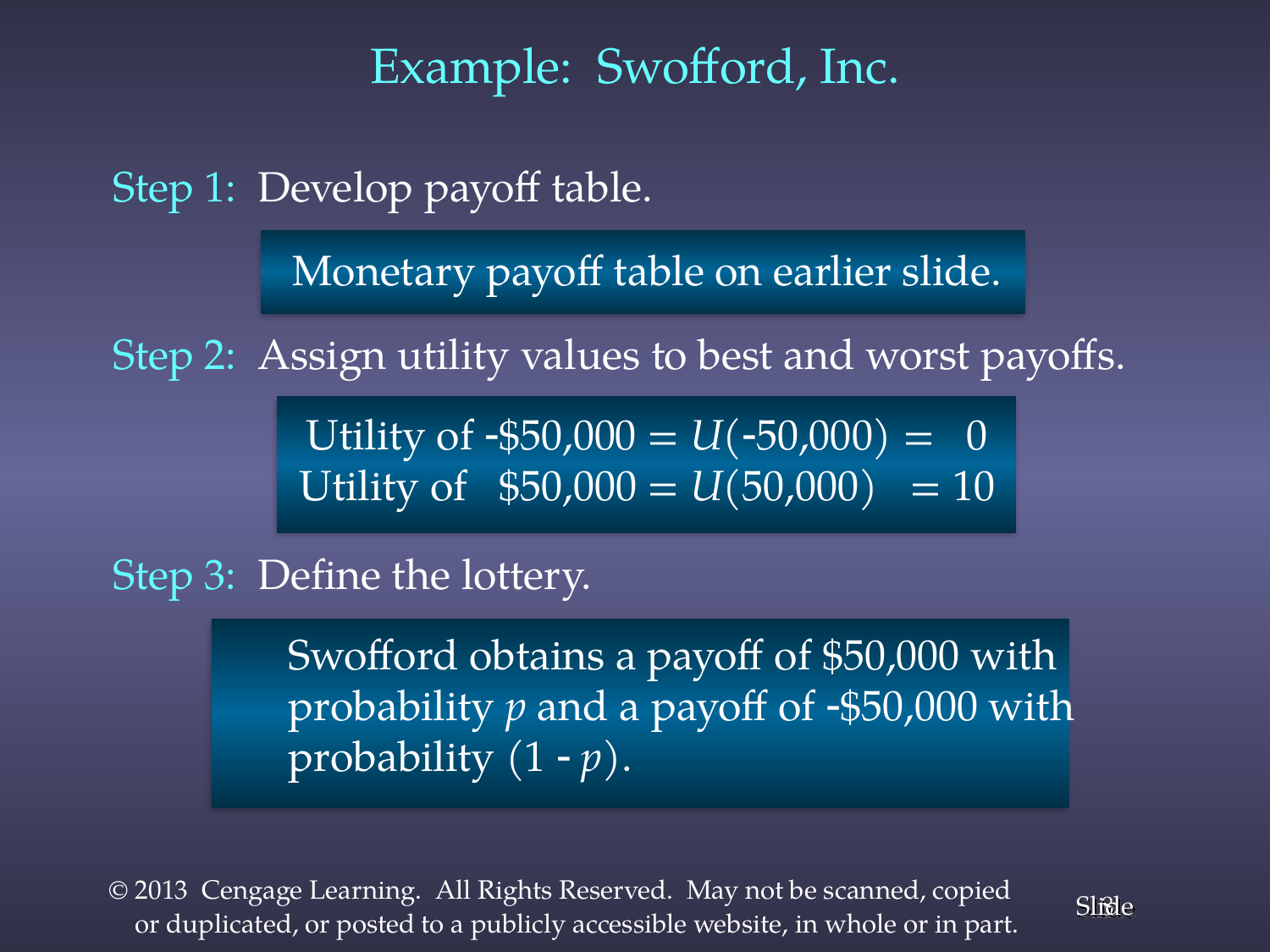

Example:  Swofford, Inc.
Step 1:  Develop payoff table.

Monetary payoff table on earlier slide.

Step 2:  Assign utility values to best and worst payoffs.

Utility of −$50,000 = U(−50,000) =   0
Utility of   $50,000 = U(50,000)   = 10

Step 3:  Define the lottery.

		Swofford obtains a payoff of $50,000 with
		probability p and a payoff of −$50,000 with
		probability (1 − p).